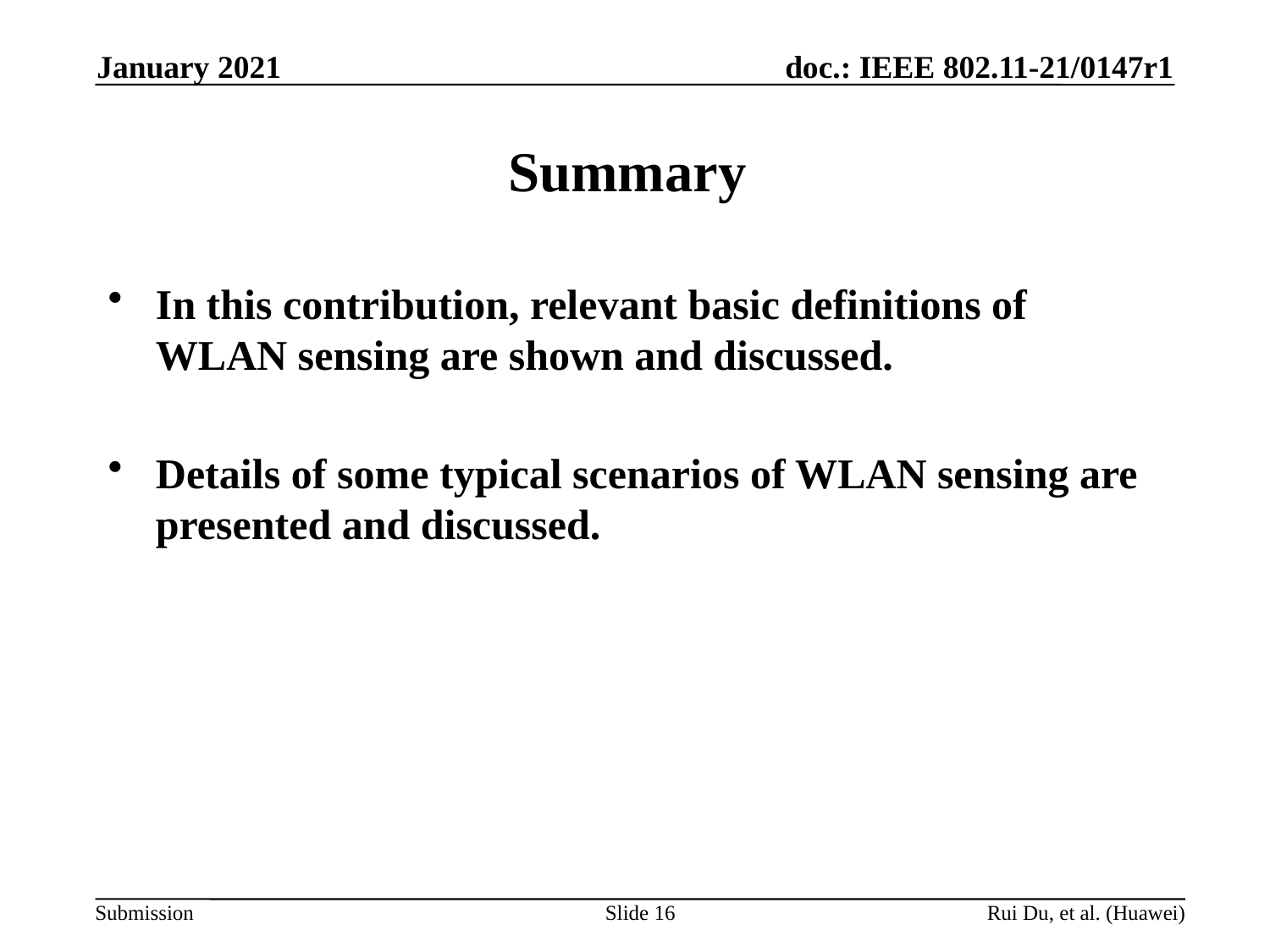

January 2021
# Summary
In this contribution, relevant basic definitions of WLAN sensing are shown and discussed.

Details of some typical scenarios of WLAN sensing are presented and discussed.
Slide 16
Rui Du, et al. (Huawei)